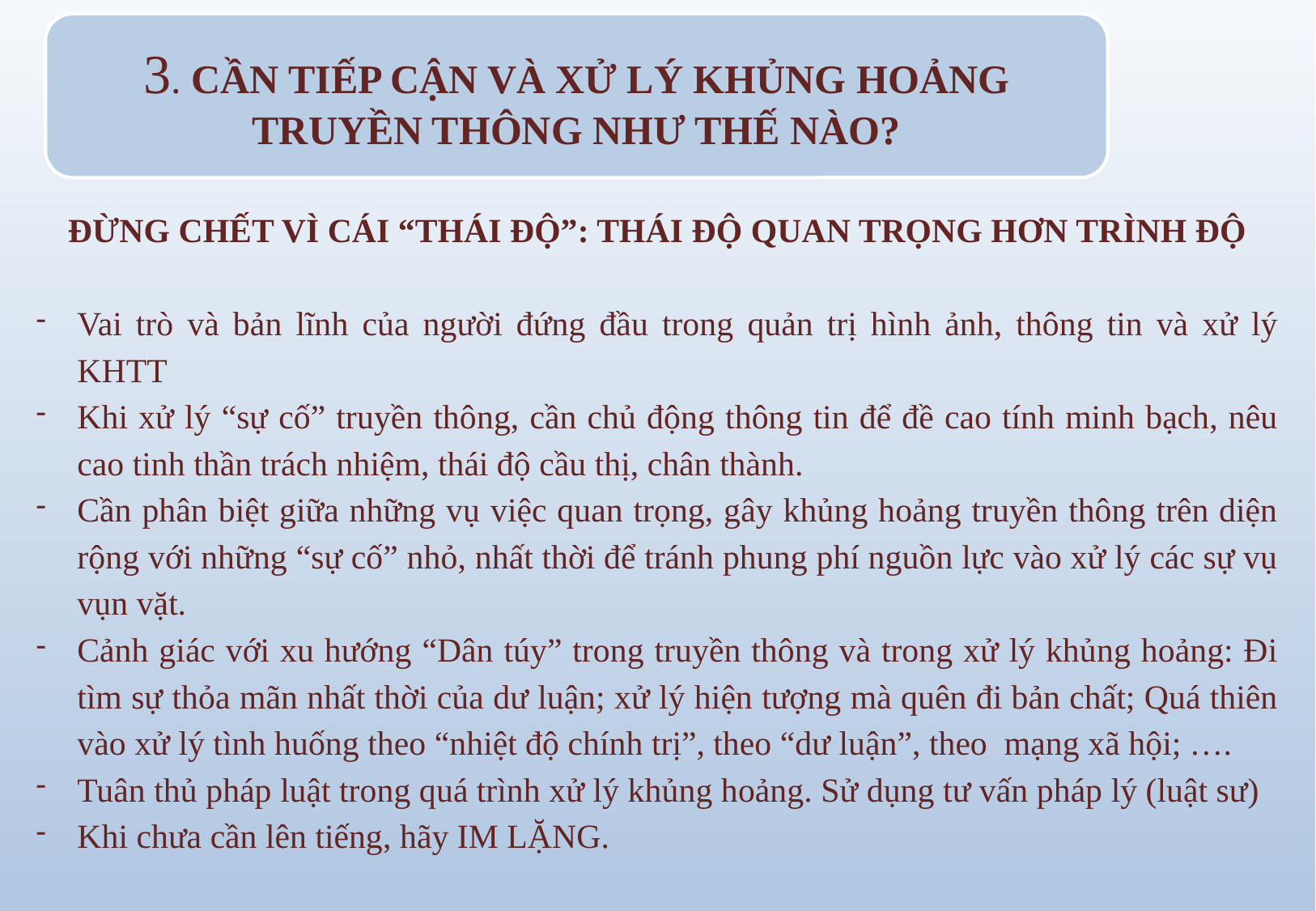

3. CẦN TIẾP CẬN VÀ XỬ LÝ KHỦNG HOẢNG TRUYỀN THÔNG NHƯ THẾ NÀO?

ĐỪNG CHẾT VÌ CÁI “THÁI ĐỘ”: THÁI ĐỘ QUAN TRỌNG HƠN TRÌNH ĐỘ

Vai trò và bản lĩnh của người đứng đầu trong quản trị hình ảnh, thông tin và xử lý KHTT
Khi xử lý “sự cố” truyền thông, cần chủ động thông tin để đề cao tính minh bạch, nêu cao tinh thần trách nhiệm, thái độ cầu thị, chân thành.
Cần phân biệt giữa những vụ việc quan trọng, gây khủng hoảng truyền thông trên diện rộng với những “sự cố” nhỏ, nhất thời để tránh phung phí nguồn lực vào xử lý các sự vụ vụn vặt.
Cảnh giác với xu hướng “Dân túy” trong truyền thông và trong xử lý khủng hoảng: Đi tìm sự thỏa mãn nhất thời của dư luận; xử lý hiện tượng mà quên đi bản chất; Quá thiên vào xử lý tình huống theo “nhiệt độ chính trị”, theo “dư luận”, theo  mạng xã hội; ….
Tuân thủ pháp luật trong quá trình xử lý khủng hoảng. Sử dụng tư vấn pháp lý (luật sư)
Khi chưa cần lên tiếng, hãy IM LẶNG.